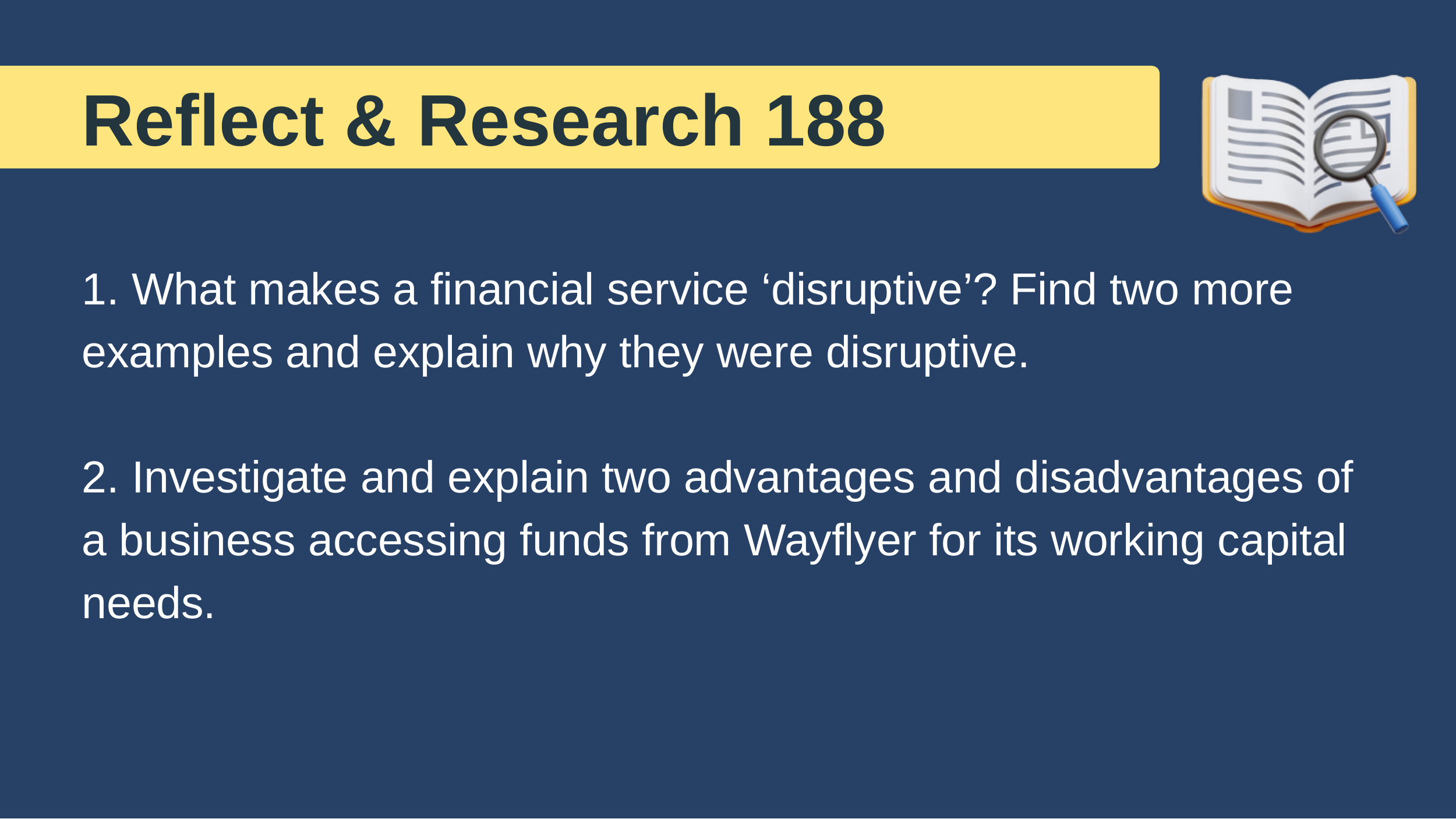

Reflect & Research 188

1. What makes a financial service ‘disruptive’? Find two more examples and explain why they were disruptive.

2. Investigate and explain two advantages and disadvantages of a business accessing funds from Wayflyer for its working capital needs.